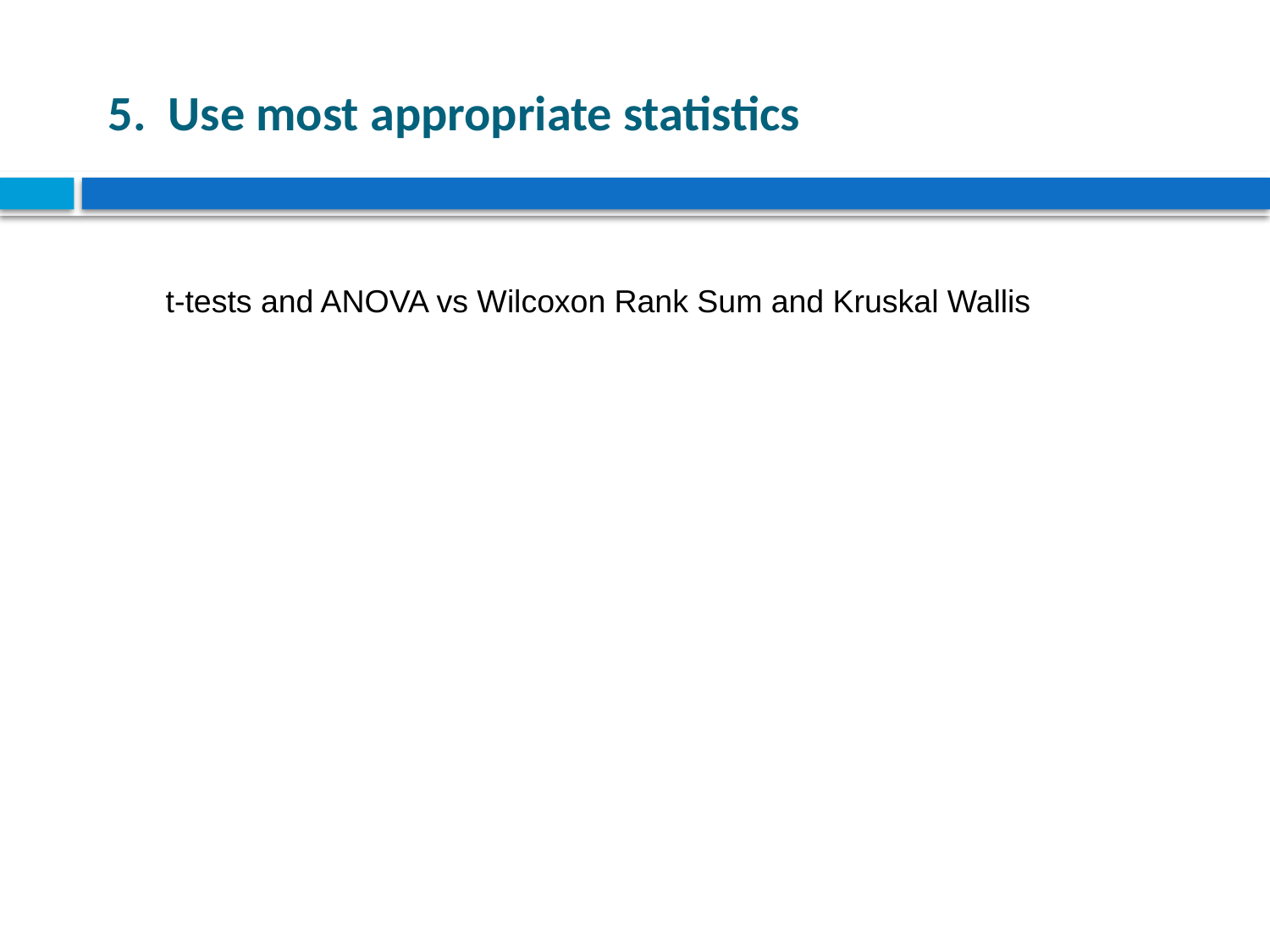

#
5.  Use most appropriate statistics

t-tests and ANOVA vs Wilcoxon Rank Sum and Kruskal Wallis